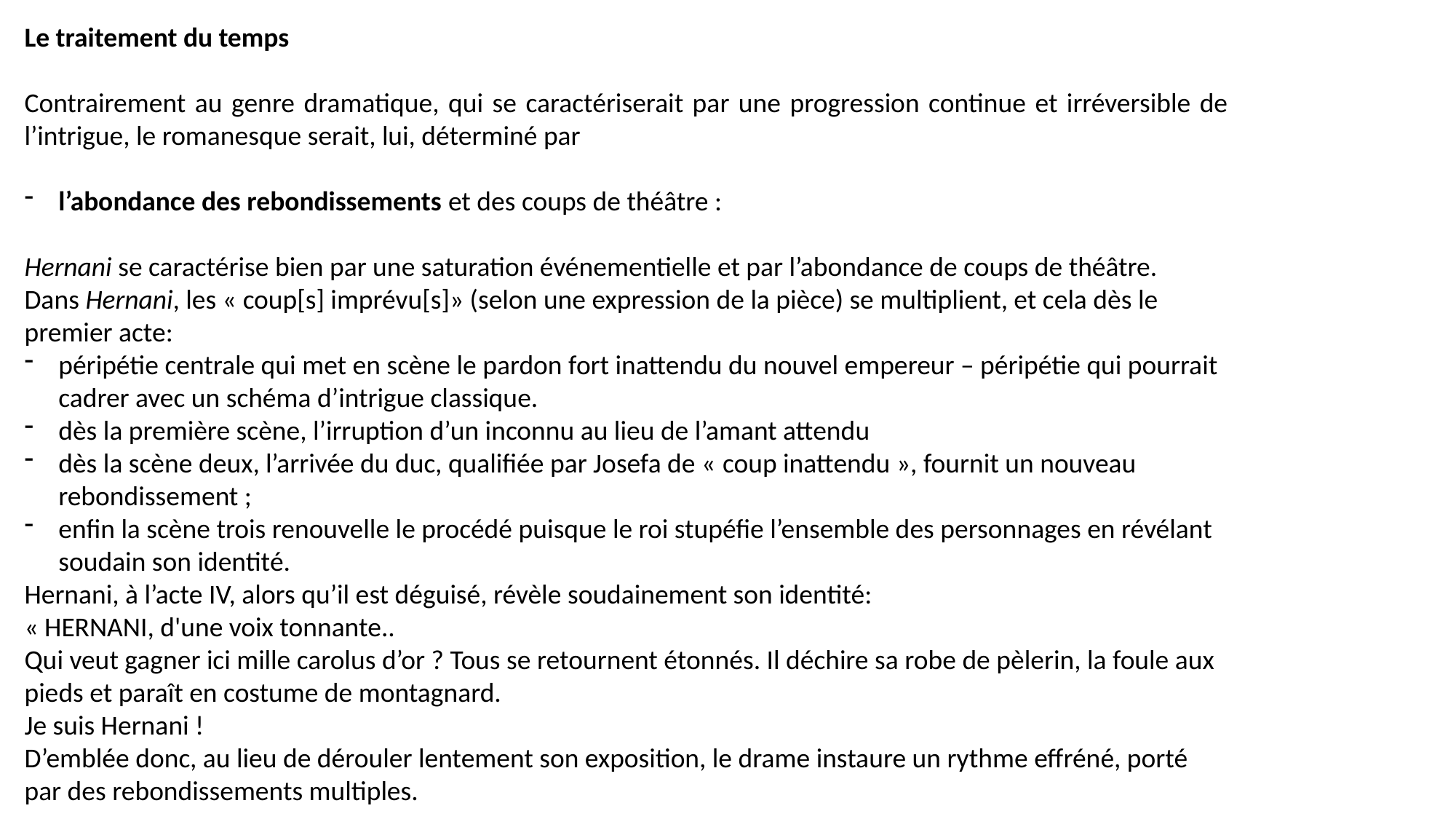

Le traitement du temps

Contrairement au genre dramatique, qui se caractériserait par une progression continue et irréversible de l’intrigue, le romanesque serait, lui, déterminé par

l’abondance des rebondissements et des coups de théâtre :

Hernani se caractérise bien par une saturation événementielle et par l’abondance de coups de théâtre. Dans Hernani, les « coup[s] imprévu[s]» (selon une expression de la pièce) se multiplient, et cela dès le premier acte:
péripétie centrale qui met en scène le pardon fort inattendu du nouvel empereur – péripétie qui pourrait cadrer avec un schéma d’intrigue classique.
dès la première scène, l’irruption d’un inconnu au lieu de l’amant attendu
dès la scène deux, l’arrivée du duc, qualifiée par Josefa de « coup inattendu », fournit un nouveau rebondissement ;
enfin la scène trois renouvelle le procédé puisque le roi stupéfie l’ensemble des personnages en révélant soudain son identité.
Hernani, à l’acte IV, alors qu’il est déguisé, révèle soudainement son identité:
« HERNANI, d'une voix tonnante..
Qui veut gagner ici mille carolus d’or ? Tous se retournent étonnés. Il déchire sa robe de pèlerin, la foule aux pieds et paraît en costume de montagnard.
Je suis Hernani !
D’emblée donc, au lieu de dérouler lentement son exposition, le drame instaure un rythme effréné, porté par des rebondissements multiples.